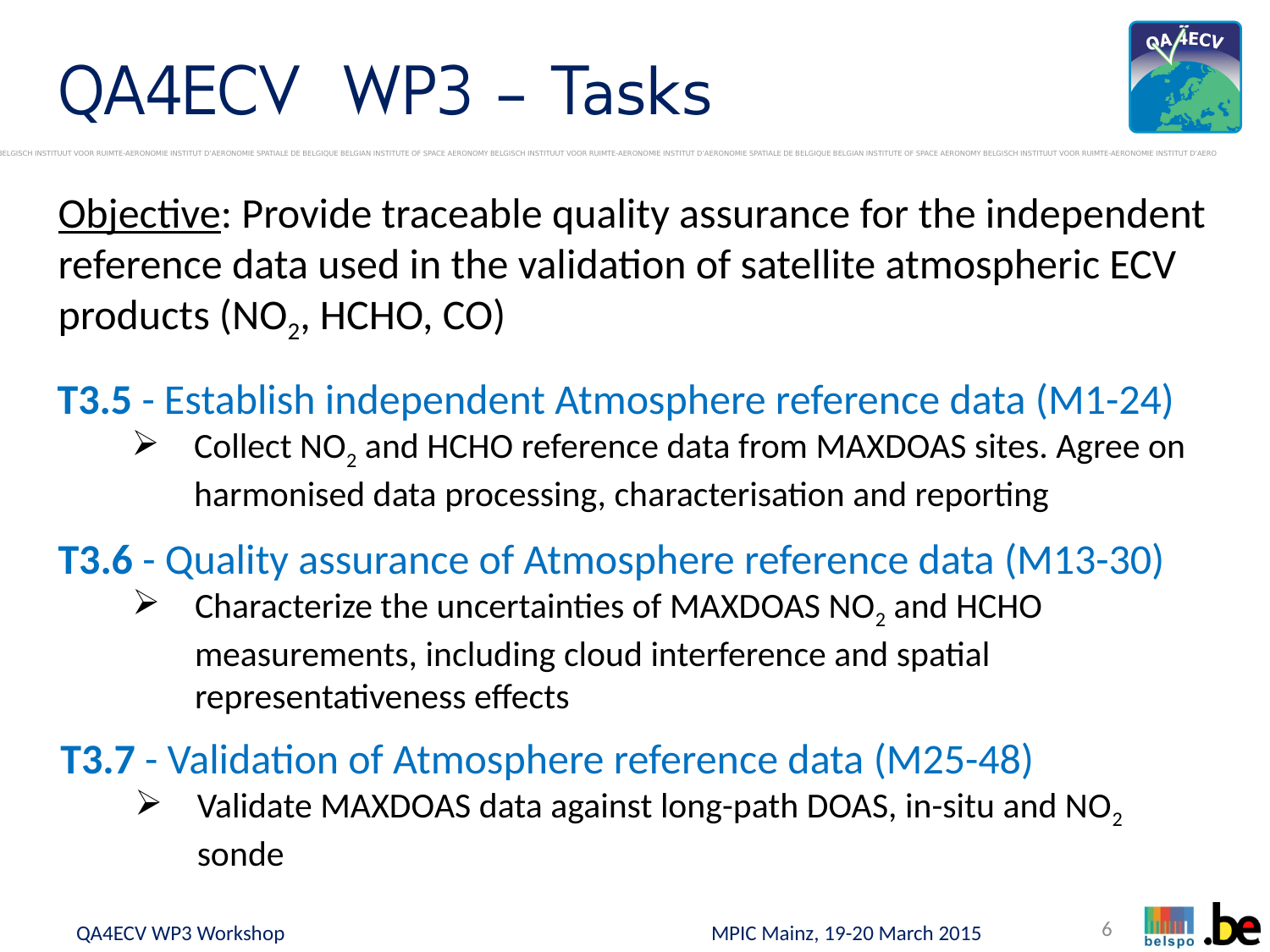

QA4ECV  WP3 – Tasks
Objective: Provide traceable quality assurance for the independent reference data used in the validation of satellite atmospheric ECV products (NO2, HCHO, CO)
T3.5 - Establish independent Atmosphere reference data (M1-24)
Collect NO2 and HCHO reference data from MAXDOAS sites. Agree on harmonised data processing, characterisation and reporting
T3.6 - Quality assurance of Atmosphere reference data (M13-30)
Characterize the uncertainties of MAXDOAS NO2 and HCHO measurements, including cloud interference and spatial representativeness effects
T3.7 - Validation of Atmosphere reference data (M25-48)
Validate MAXDOAS data against long-path DOAS, in-situ and NO2 sonde

QA4ECV WP3 Workshop
6
MPIC Mainz, 19-20 March 2015